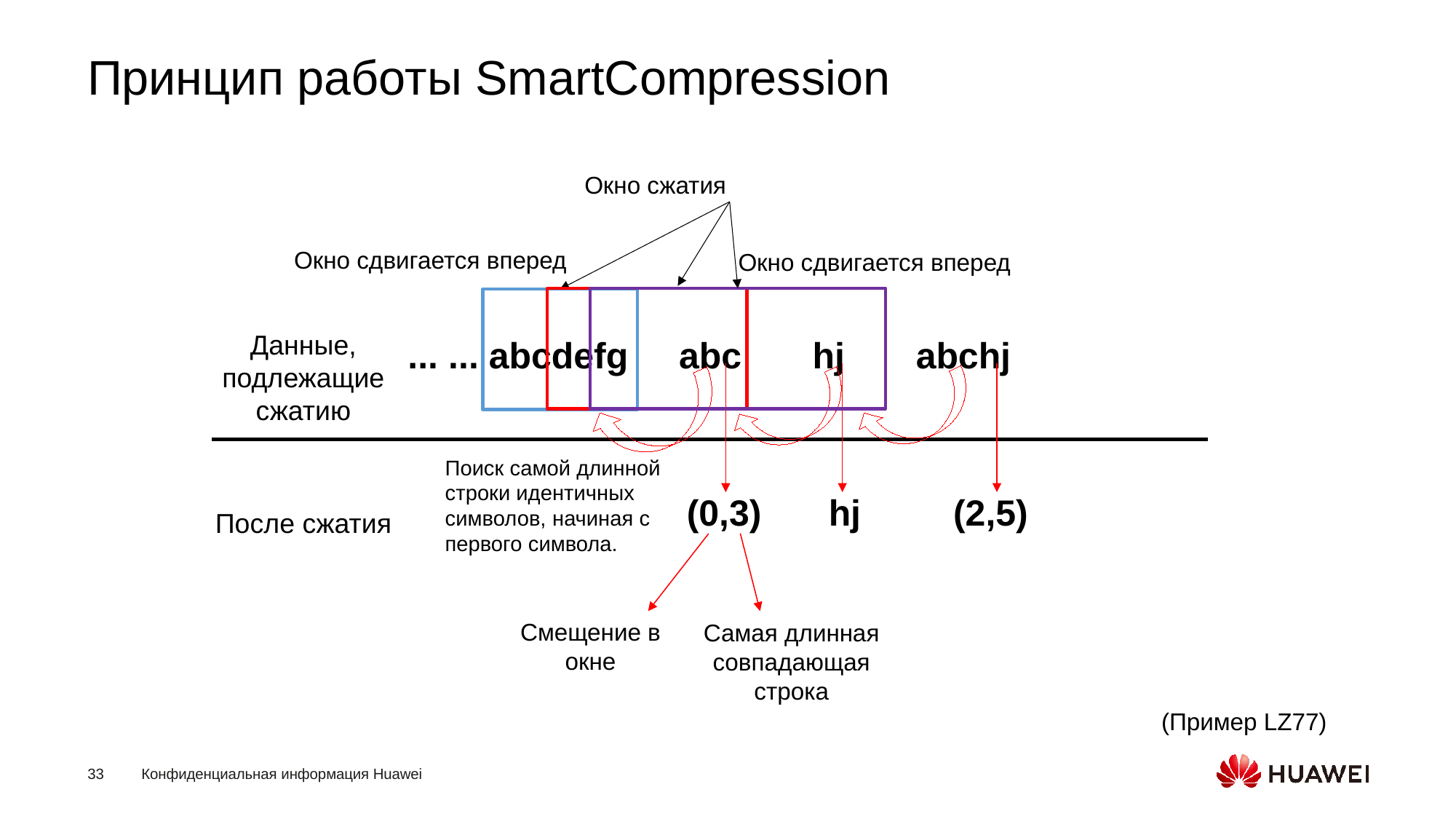

# Принцип работы SmartCompression
Окно сжатия
Окно сдвигается вперед
Окно сдвигается вперед

Данные, подлежащие сжатию
... ... abcdefg     abc       hj       abchj

Поиск самой длинной строки идентичных символов, начиная с первого символа.
(0,3)
hj
(2,5)
После сжатия
Смещение в окне
Самая длинная совпадающая строка
(Пример LZ77)